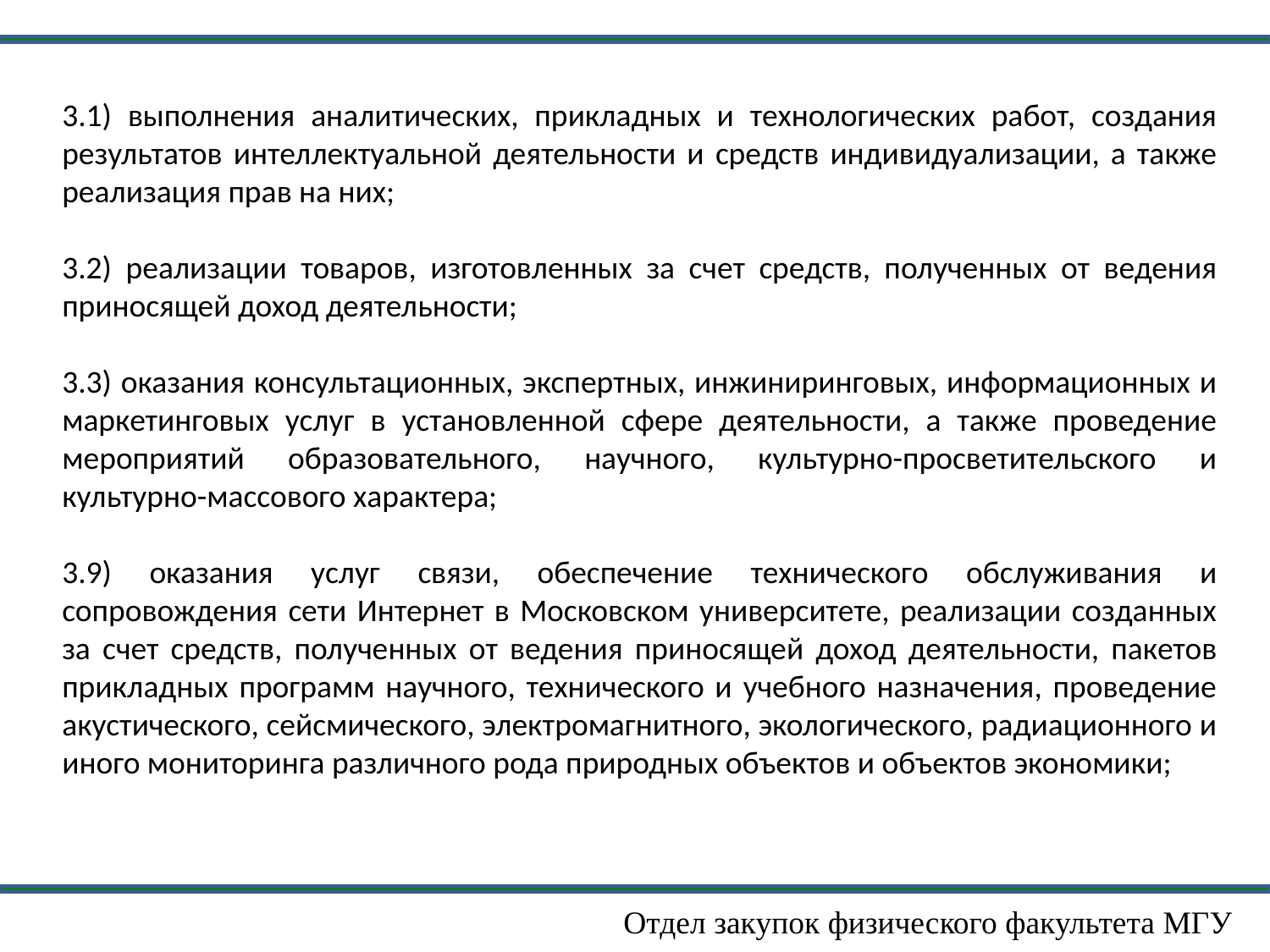

3.1) выполнения аналитических, прикладных и технологических работ, создания результатов интеллектуальной деятельности и средств индивидуализации, а также реализация прав на них;

3.2) реализации товаров, изготовленных за счет средств, полученных от ведения приносящей доход деятельности;

3.3) оказания консультационных, экспертных, инжиниринговых, информационных и маркетинговых услуг в установленной сфере деятельности, а также проведение мероприятий образовательного, научного, культурно-просветительского и культурно-массового характера;

3.9) оказания услуг связи, обеспечение технического обслуживания и сопровождения сети Интернет в Московском университете, реализации созданных за счет средств, полученных от ведения приносящей доход деятельности, пакетов прикладных программ научного, технического и учебного назначения, проведение акустического, сейсмического, электромагнитного, экологического, радиационного и иного мониторинга различного рода природных объектов и объектов экономики;

Отдел закупок физического факультета МГУ